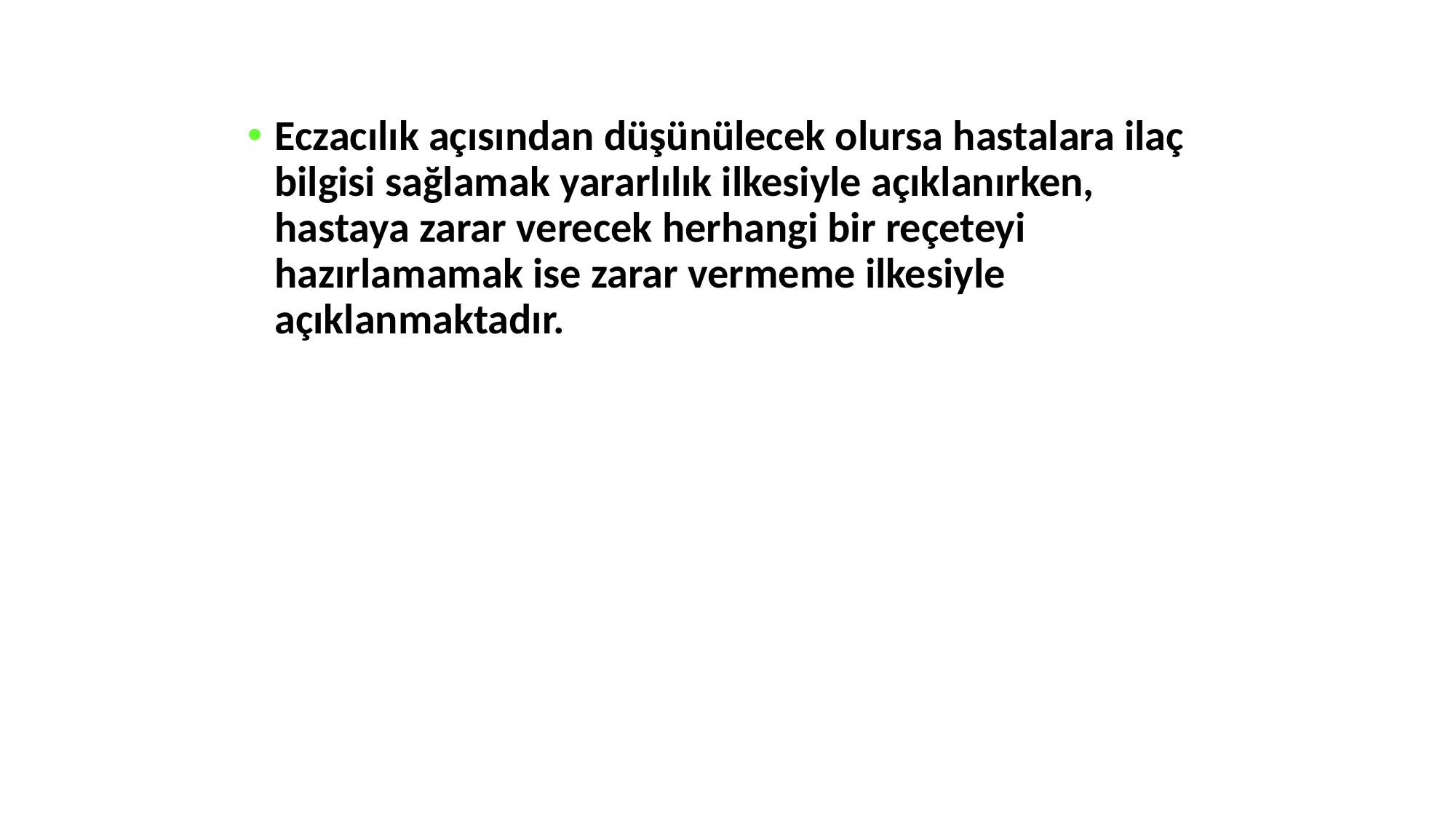

Eczacılık açısından düşünülecek olursa hastalara ilaç bilgisi sağlamak yararlılık ilkesiyle açıklanırken, hastaya zarar verecek herhangi bir reçeteyi hazırlamamak ise zarar vermeme ilkesiyle açıklanmaktadır.